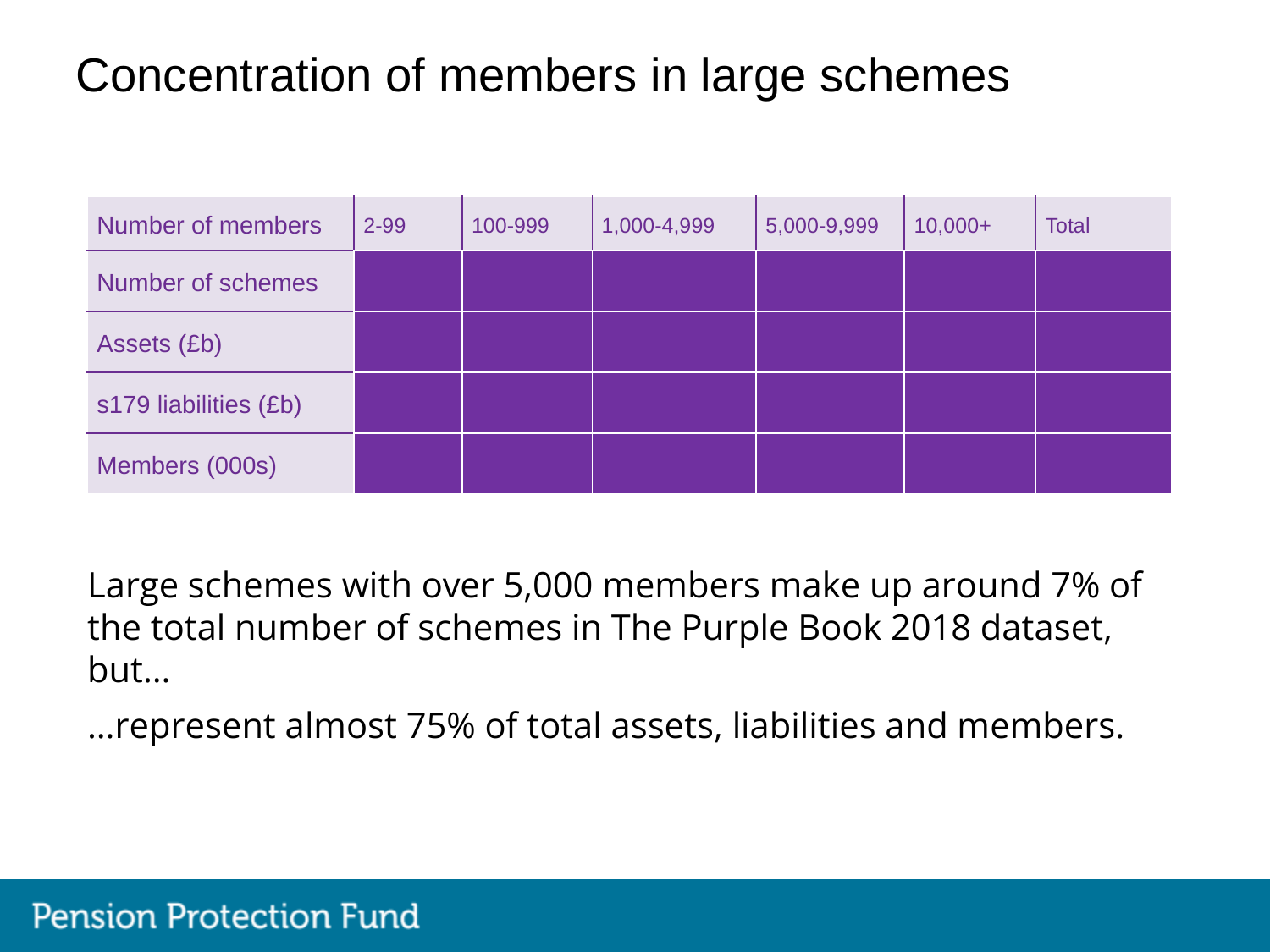

# Concentration of members in large schemes
| Number of members | 2-99 | 100-999 | 1,000-4,999 | 5,000-9,999 | 10,000+ | Total |
| --- | --- | --- | --- | --- | --- | --- |
| Number of schemes | 1,934 | 2,392 | 756 | 171 | 197 | 5,450 |
| Assets (£b) | 16.5 | 136.1 | 258.0 | 193.5 | 969.2 | 1,573.3 |
| s179 liabilities (£b) | 16.1 | 146.5 | 278.4 | 202.3 | 1,000.5 | 1,643.8 |
| Members (000s) | 84 | 838 | 1,720 | 1,200 | 6,540 | 10,382 |
Large schemes with over 5,000 members make up around 7% of the total number of schemes in The Purple Book 2018 dataset, but…
…represent almost 75% of total assets, liabilities and members.